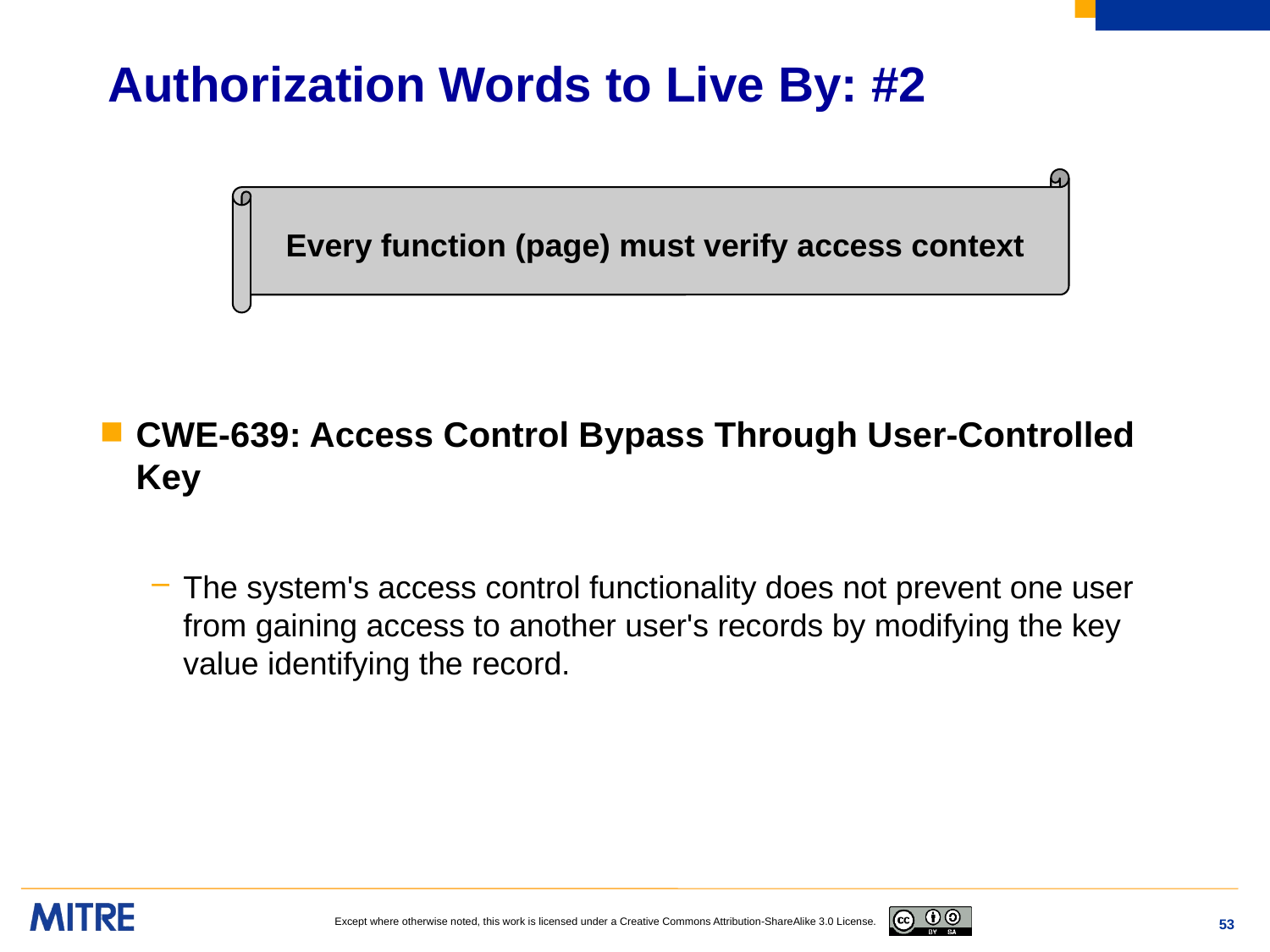

# Authorization Words to Live By: #2
Every function (page) must verify access context

CWE-639: Access Control Bypass Through User-Controlled Key

The system's access control functionality does not prevent one user from gaining access to another user's records by modifying the key value identifying the record.
53